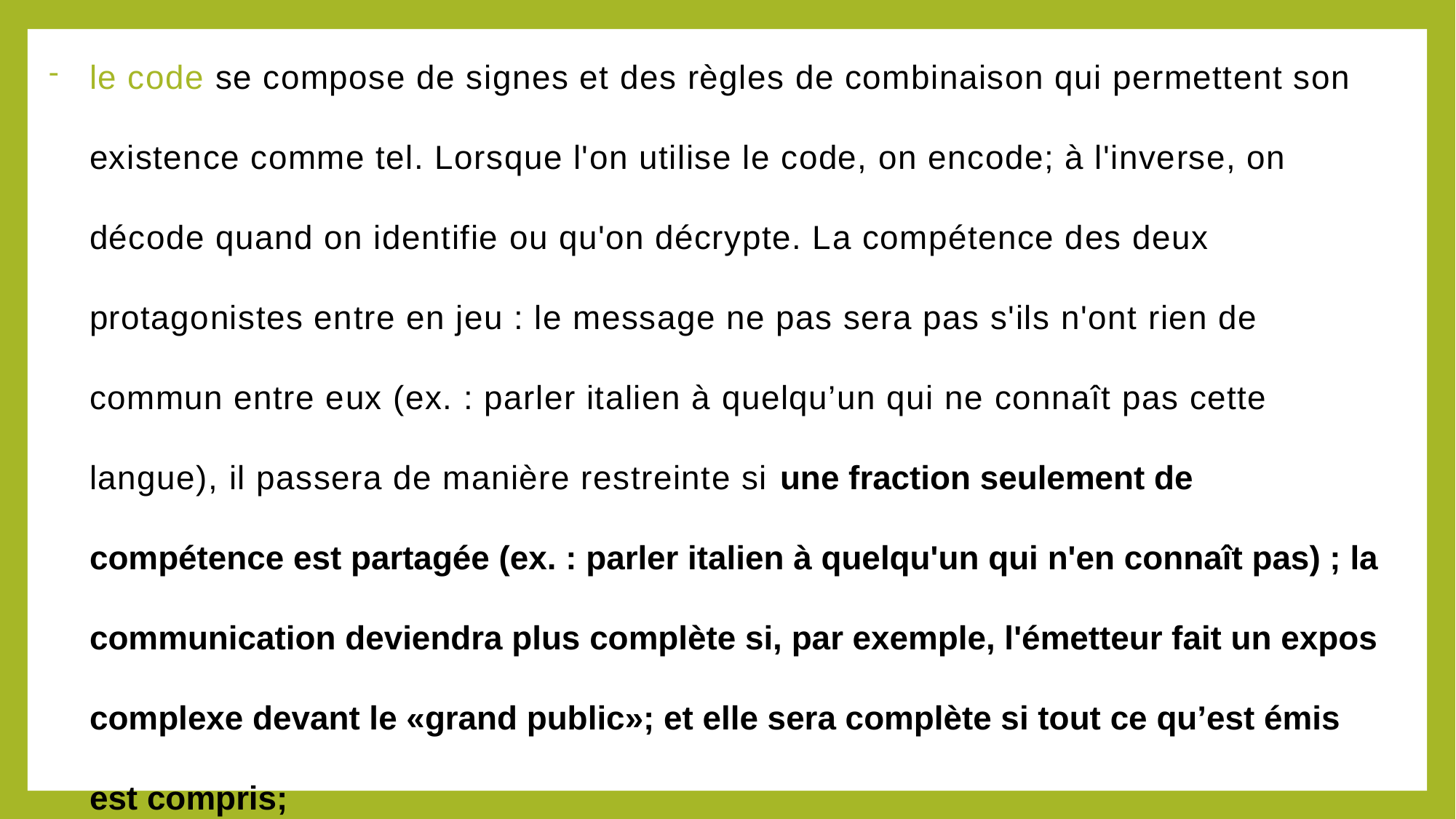

le code se compose de signes et des règles de combinaison qui permettent son existence comme tel. Lorsque l'on utilise le code, on encode; à l'inverse, on décode quand on identifie ou qu'on décrypte. La compétence des deux protagonistes entre en jeu : le message ne pas sera pas s'ils n'ont rien de commun entre eux (ex. : parler italien à quelqu’un qui ne connaît pas cette langue), il passera de manière restreinte si une fraction seulement de compétence est partagée (ex. : parler italien à quelqu'un qui n'en connaît pas) ; la communication deviendra plus complète si, par exemple, l'émetteur fait un expos complexe devant le «grand public»; et elle sera complète si tout ce qu’est émis est compris;